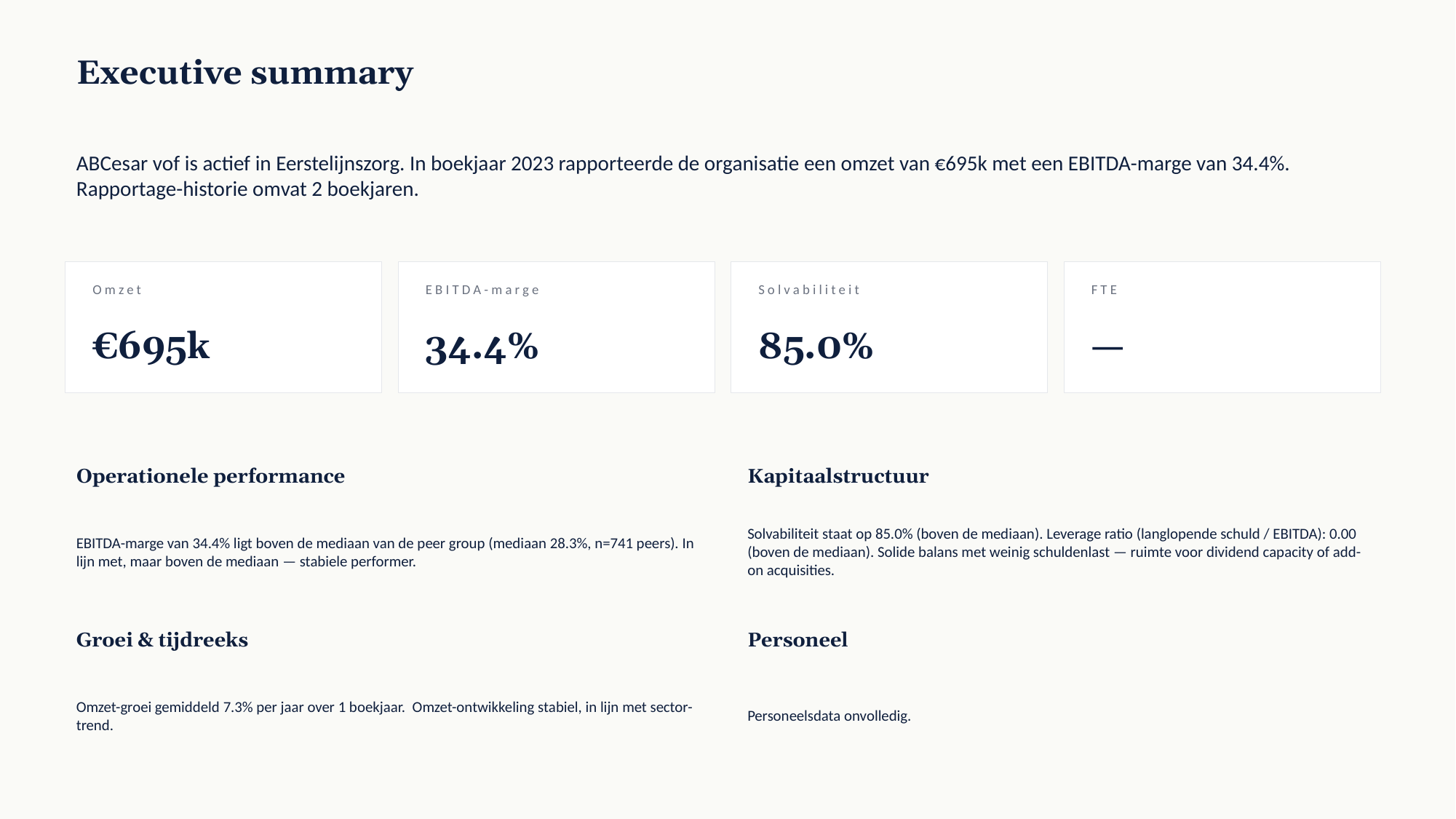

Executive summary
ABCesar vof is actief in Eerstelijnszorg. In boekjaar 2023 rapporteerde de organisatie een omzet van €695k met een EBITDA-marge van 34.4%. Rapportage-historie omvat 2 boekjaren.

Omzet
EBITDA-marge
Solvabiliteit
FTE
€695k
34.4%
85.0%
—
Operationele performance
Kapitaalstructuur
EBITDA-marge van 34.4% ligt boven de mediaan van de peer group (mediaan 28.3%, n=741 peers). In lijn met, maar boven de mediaan — stabiele performer.
Solvabiliteit staat op 85.0% (boven de mediaan). Leverage ratio (langlopende schuld / EBITDA): 0.00 (boven de mediaan). Solide balans met weinig schuldenlast — ruimte voor dividend capacity of add-on acquisities.
Groei & tijdreeks
Personeel
Omzet-groei gemiddeld 7.3% per jaar over 1 boekjaar.  Omzet-ontwikkeling stabiel, in lijn met sector-trend.
Personeelsdata onvolledig.